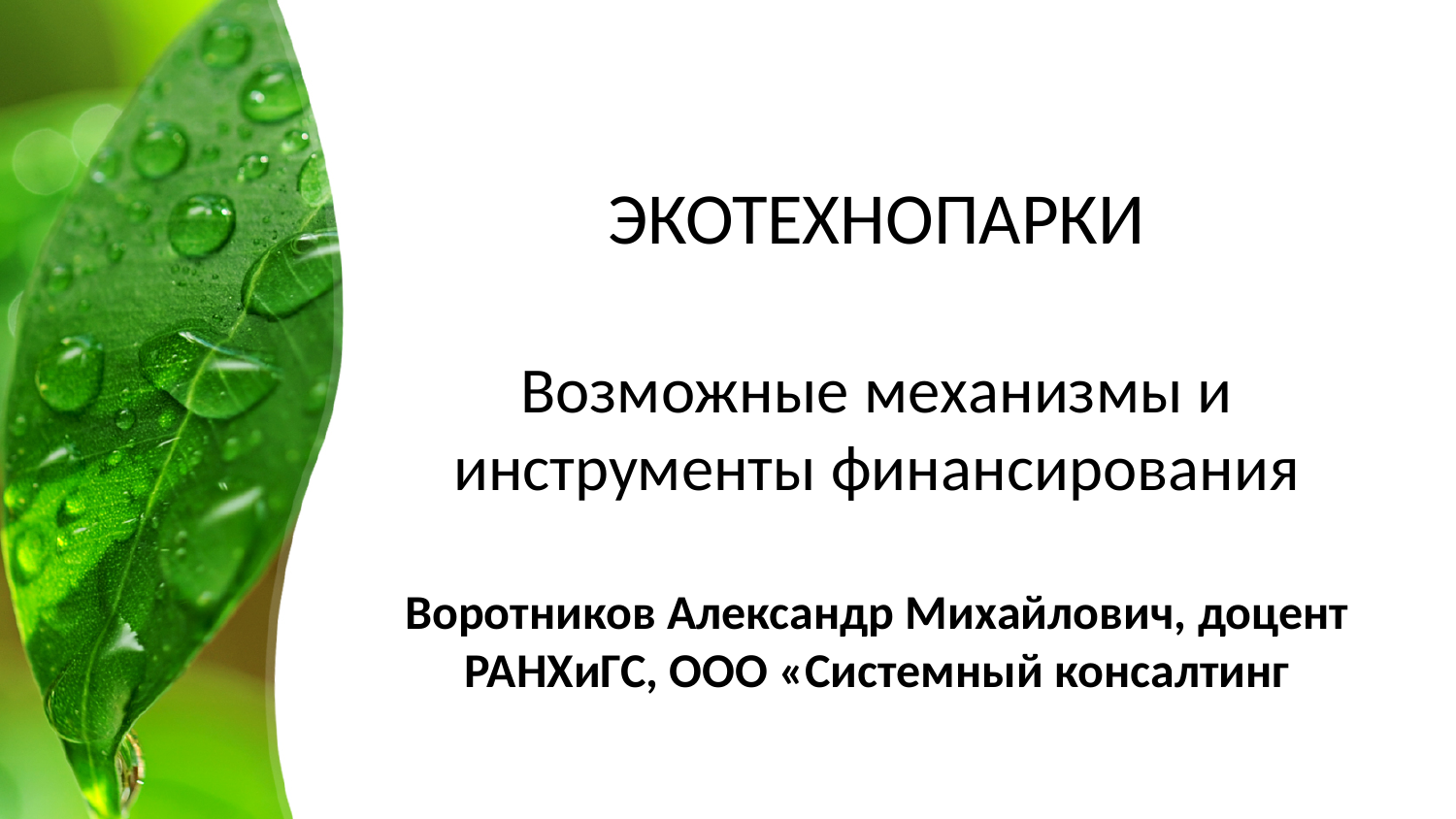

# ЭКОТЕХНОПАРКИ
Возможные механизмы и инструменты финансирования

Воротников Александр Михайлович, доцент РАНХиГС, ООО «Системный консалтинг